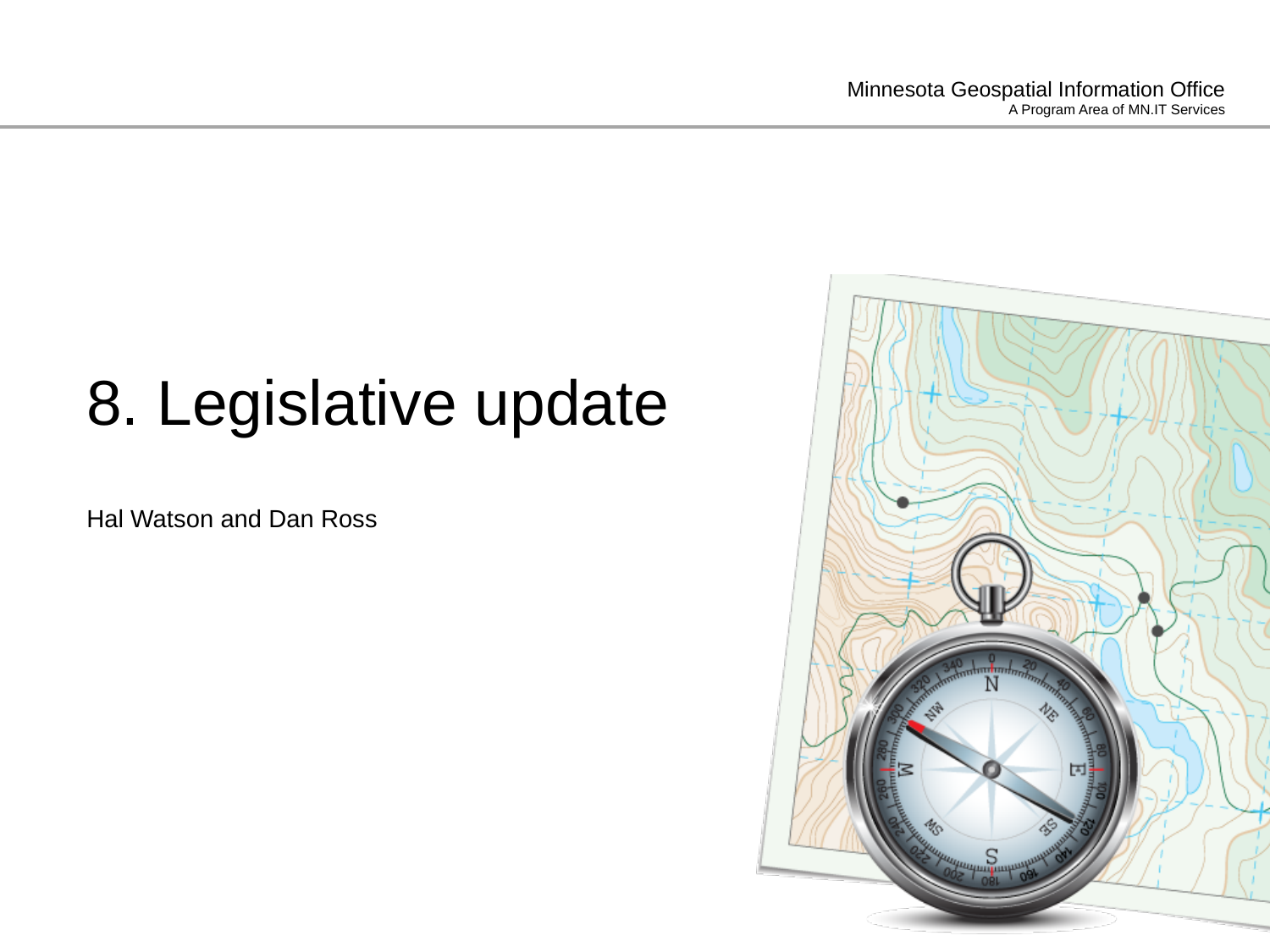

# 8. Legislative update
Hal Watson and Dan Ross